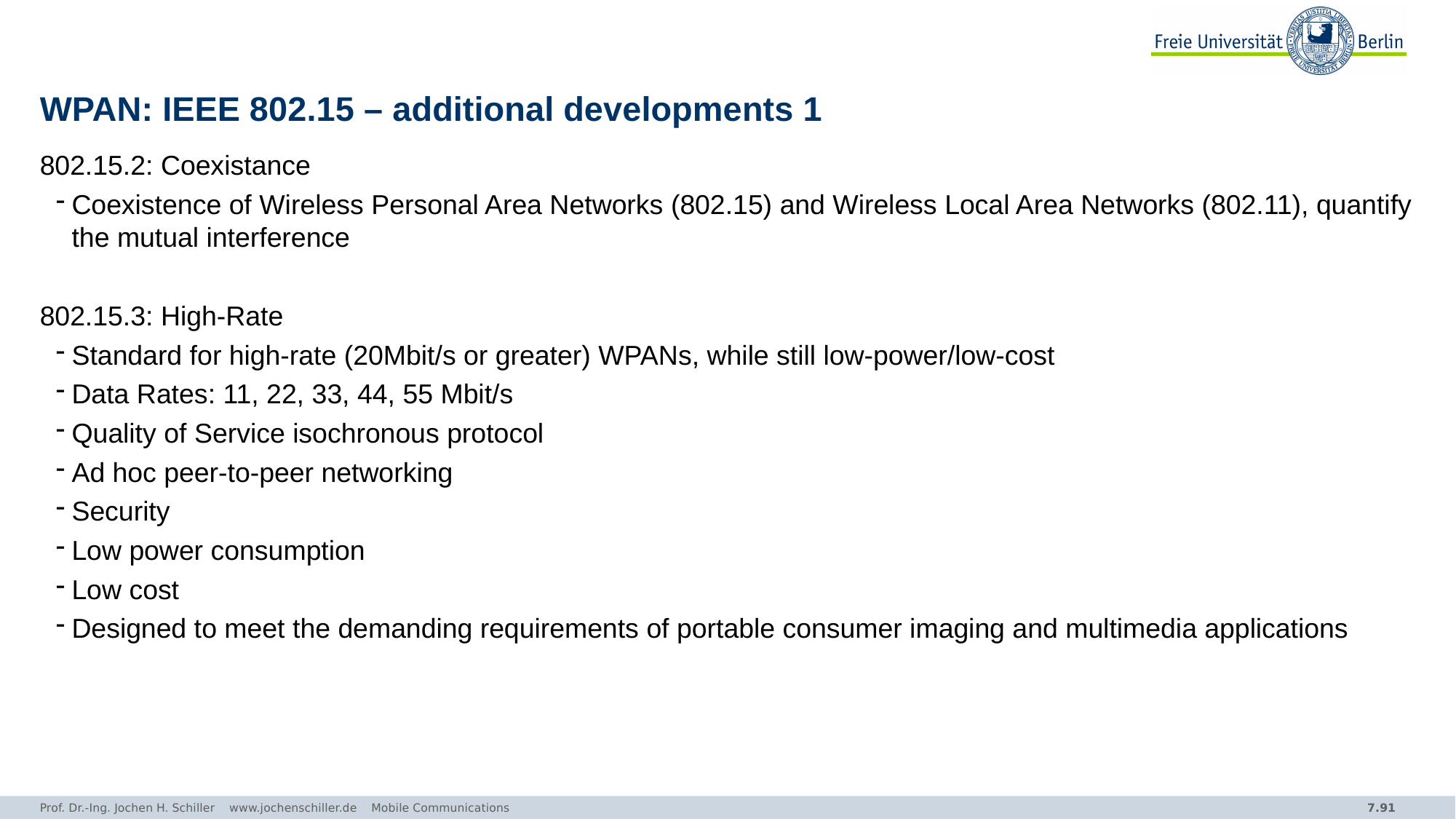

# WPAN: IEEE 802.15 – additional developments 1
802.15.2: Coexistance
Coexistence of Wireless Personal Area Networks (802.15) and Wireless Local Area Networks (802.11), quantify the mutual interference

802.15.3: High-Rate
Standard for high-rate (20Mbit/s or greater) WPANs, while still low-power/low-cost
Data Rates: 11, 22, 33, 44, 55 Mbit/s
Quality of Service isochronous protocol
Ad hoc peer-to-peer networking
Security
Low power consumption
Low cost
Designed to meet the demanding requirements of portable consumer imaging and multimedia applications
Prof. Dr.-Ing. Jochen H. Schiller    www.jochenschiller.de    Mobile Communications